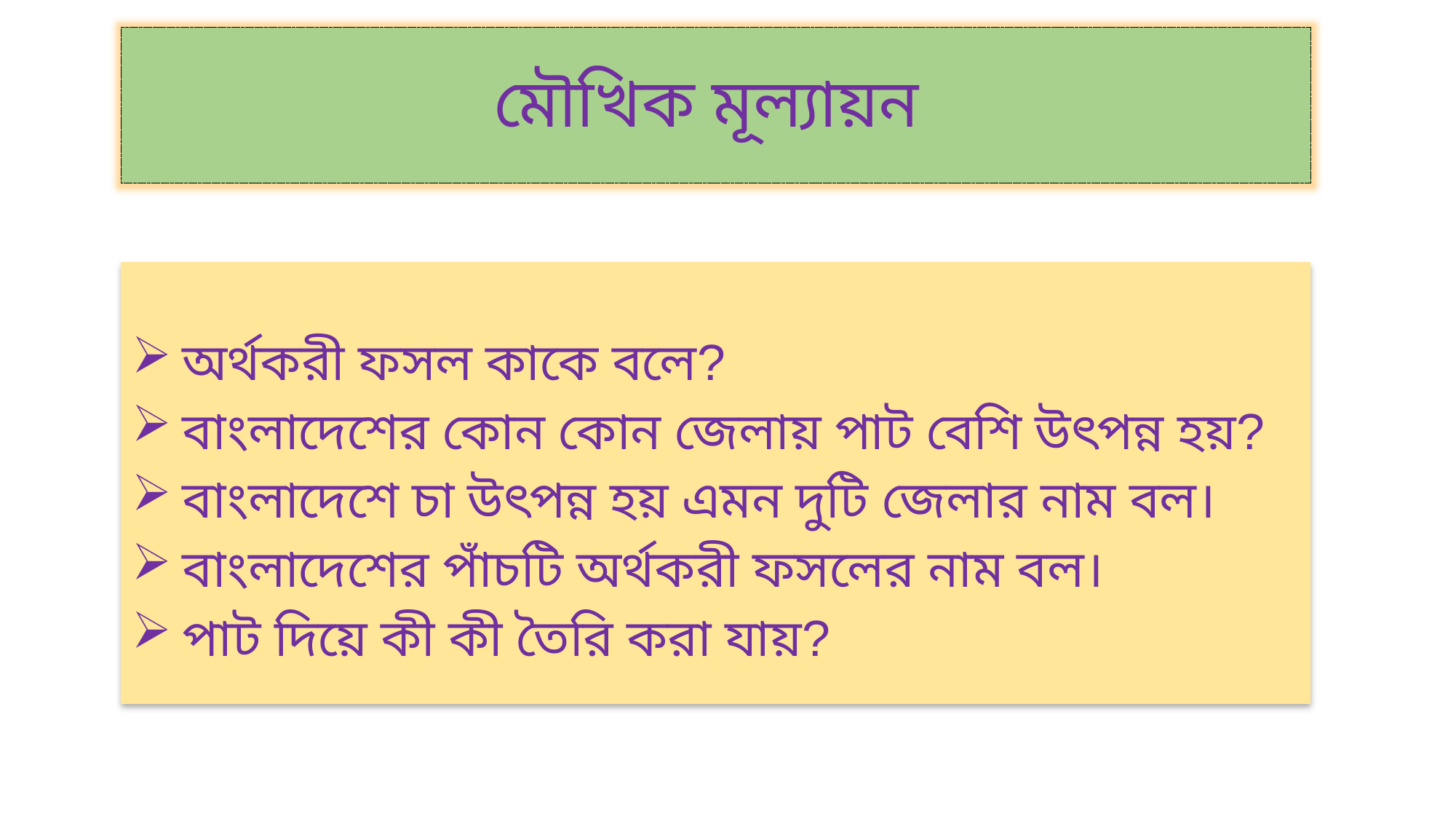

মৌখিক মূল্যায়ন

 অর্থকরী ফসল কাকে বলে?
 বাংলাদেশের কোন কোন জেলায় পাট বেশি উৎপন্ন হয়?
 বাংলাদেশে চা উৎপন্ন হয় এমন দুটি জেলার নাম বল।
 বাংলাদেশের পাঁচটি অর্থকরী ফসলের নাম বল।
 পাট দিয়ে কী কী তৈরি করা যায়?